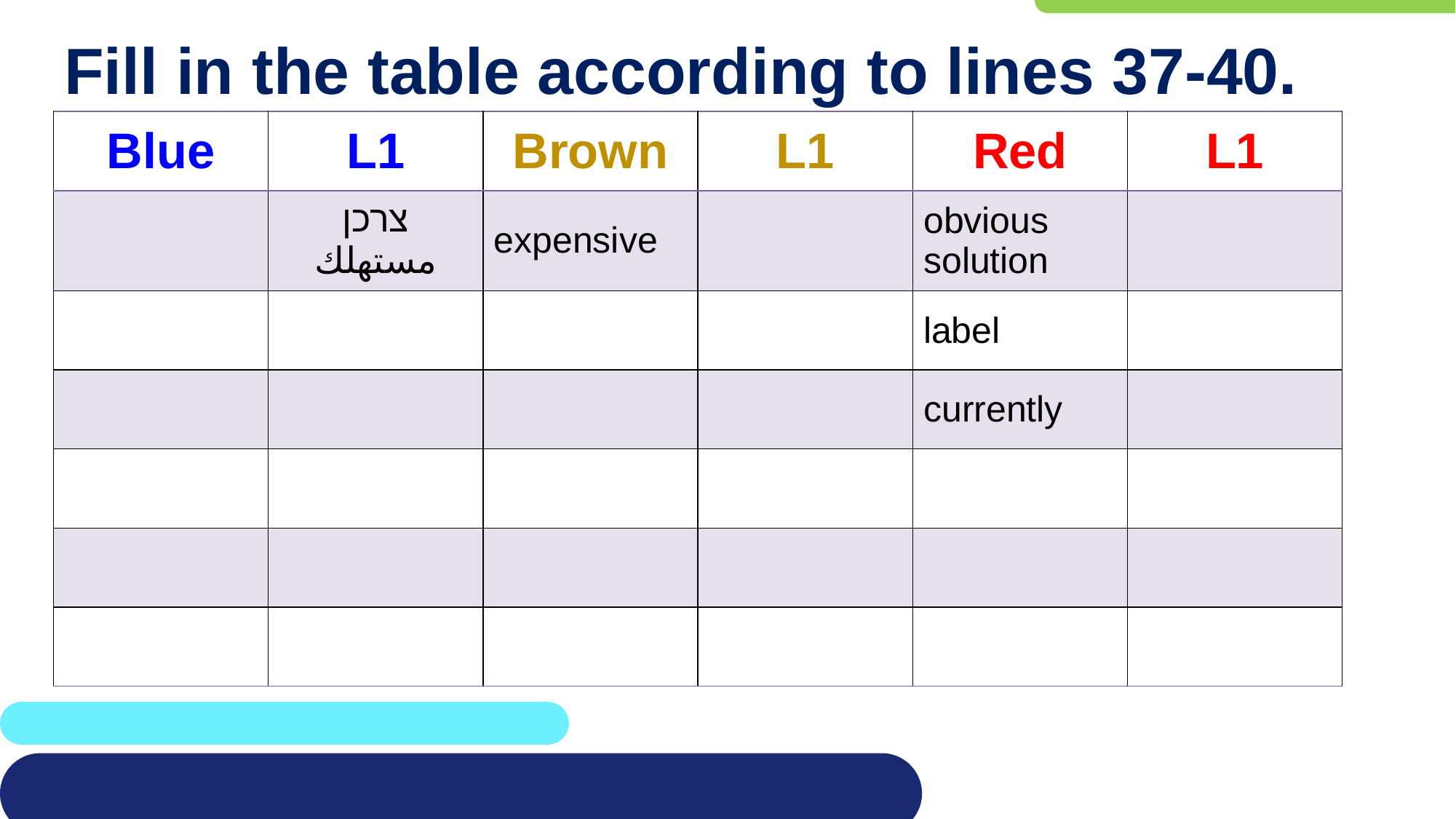

# Fill in the table according to lines 37-40.
| Blue | L1 | Brown | L1 | Red | L1 |
| --- | --- | --- | --- | --- | --- |
|  | צרכן مستهلك | expensive |  | obvious solution |  |
|  |  |  |  | label |  |
|  |  |  |  | currently |  |
|  |  |  |  |  |  |
|  |  |  |  |  |  |
|  |  |  |  |  |  |